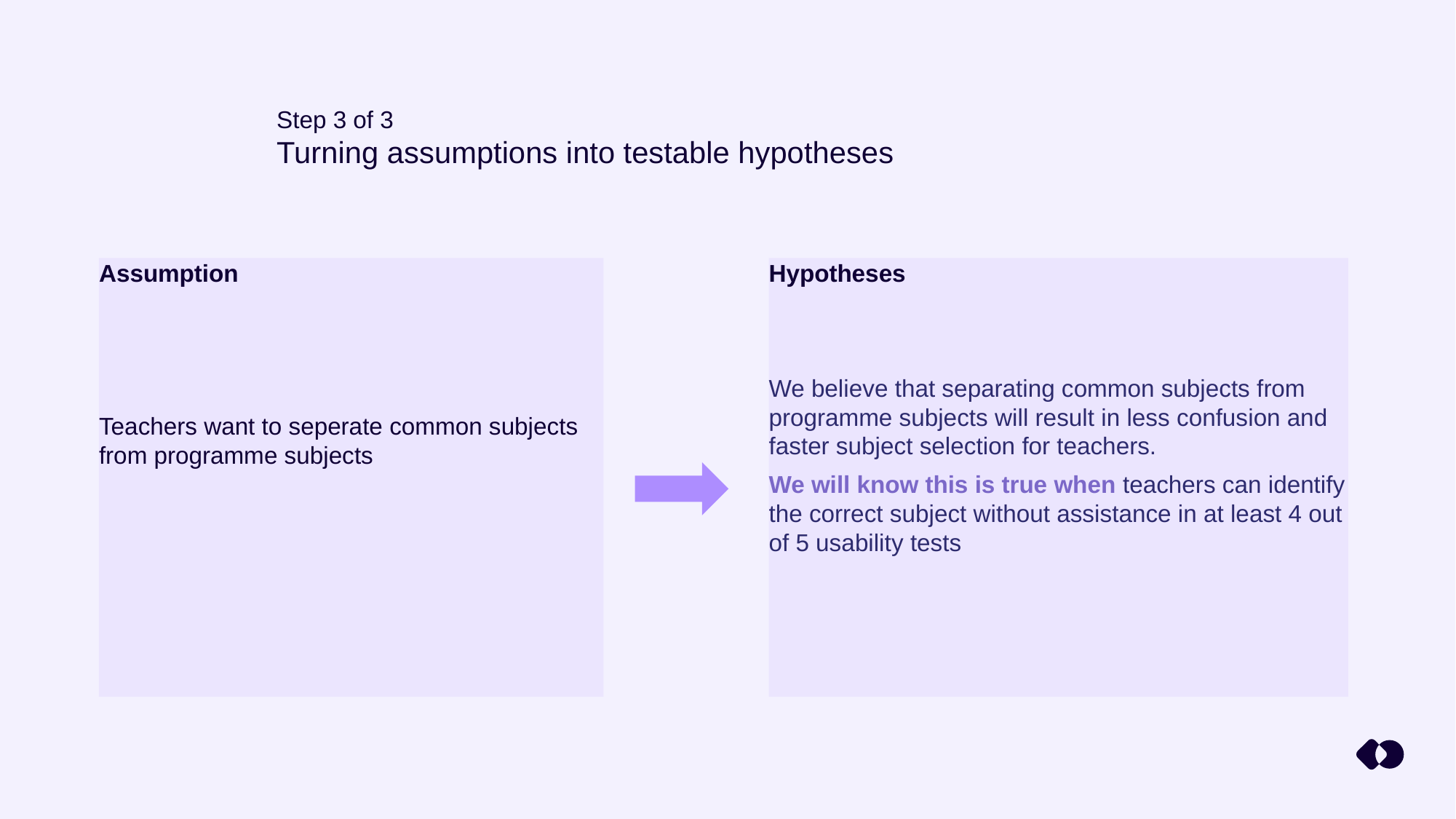

# Step 3 of 3
Turning assumptions into testable hypotheses
Hypotheses

We believe that separating common subjects from programme subjects will result in less confusion and faster subject selection for teachers.
We will know this is true when teachers can identify the correct subject without assistance in at least 4 out of 5 usability tests
Assumption

Teachers want to seperate common subjects from programme subjects

28. mai 2026